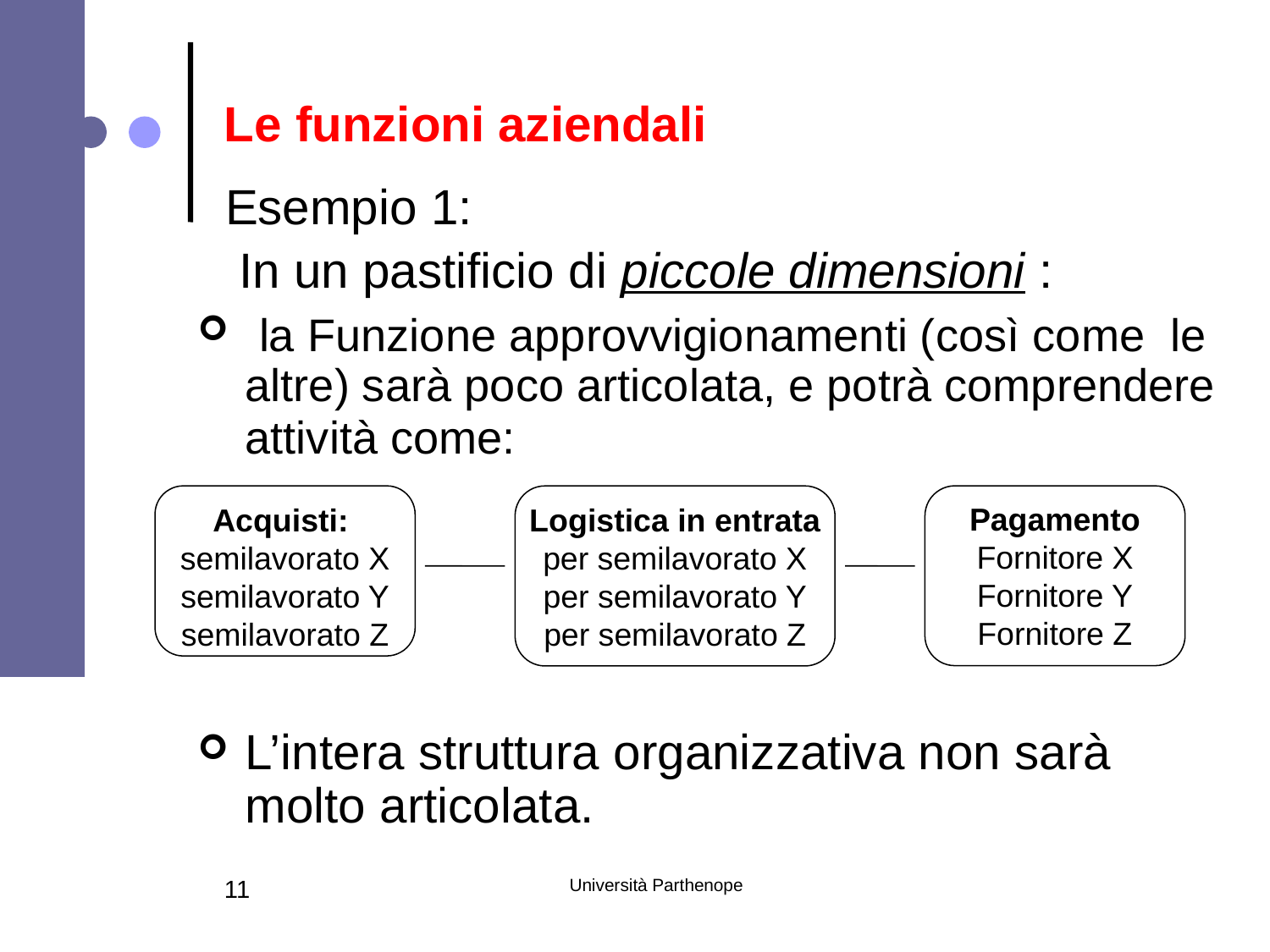

# Le funzioni aziendali
  Esempio 1:
   In un pastificio di piccole dimensioni :
 la Funzione approvvigionamenti (così come  le altre) sarà poco articolata, e potrà comprendere attività come:

L’intera struttura organizzativa non sarà molto articolata.

Acquisti:
semilavorato X
semilavorato Y
semilavorato Z
Logistica in entrata
per semilavorato X
per semilavorato Y
per semilavorato Z
Pagamento
Fornitore X
Fornitore Y
Fornitore Z

11
Università Parthenope